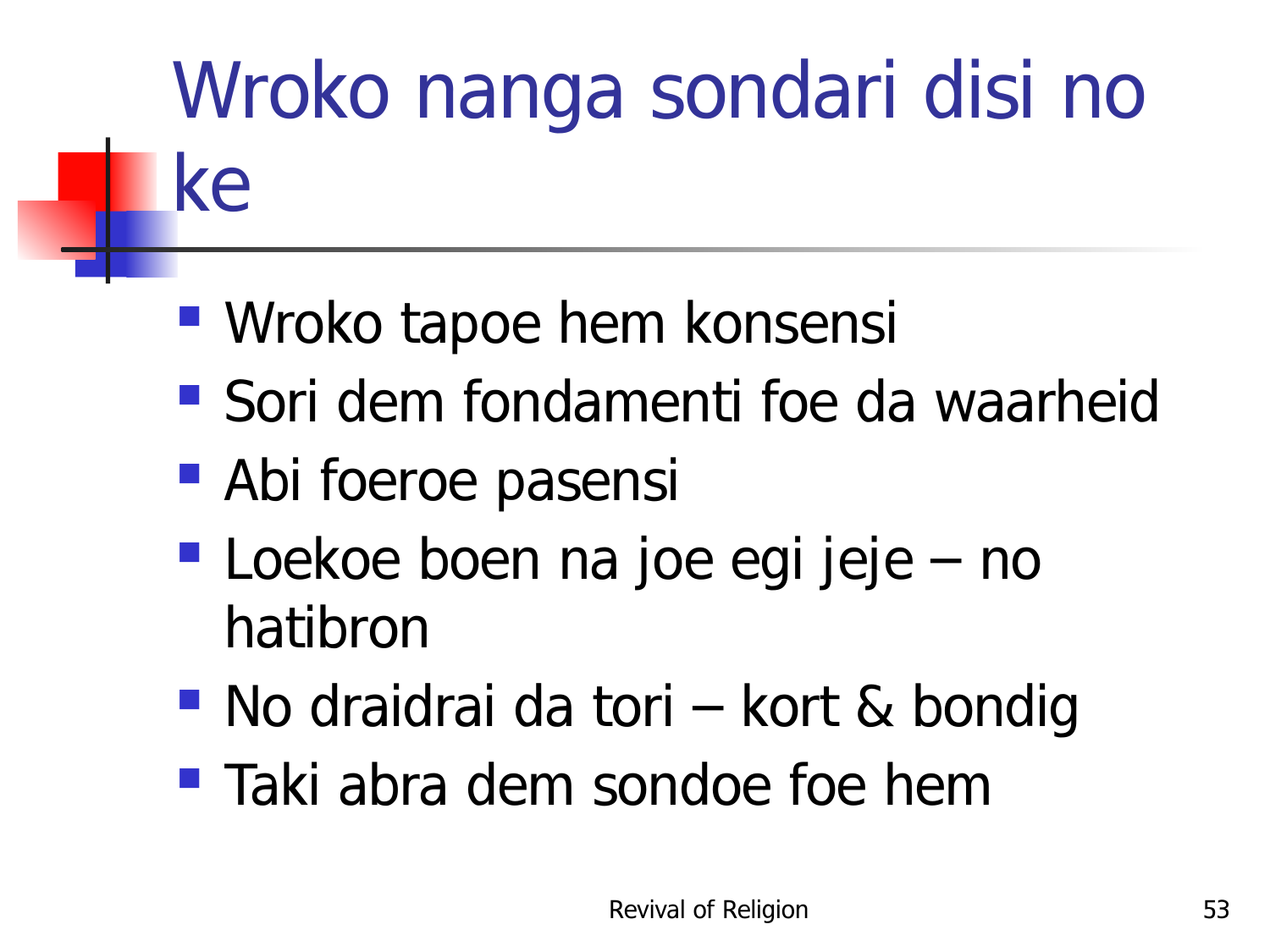

# Wroko nanga sondari disi no ke
Wroko tapoe hem konsensi
Sori dem fondamenti foe da waarheid
Abi foeroe pasensi
Loekoe boen na joe egi jeje – no hatibron
No draidrai da tori – kort & bondig
Taki abra dem sondoe foe hem
Revival of Religion
53